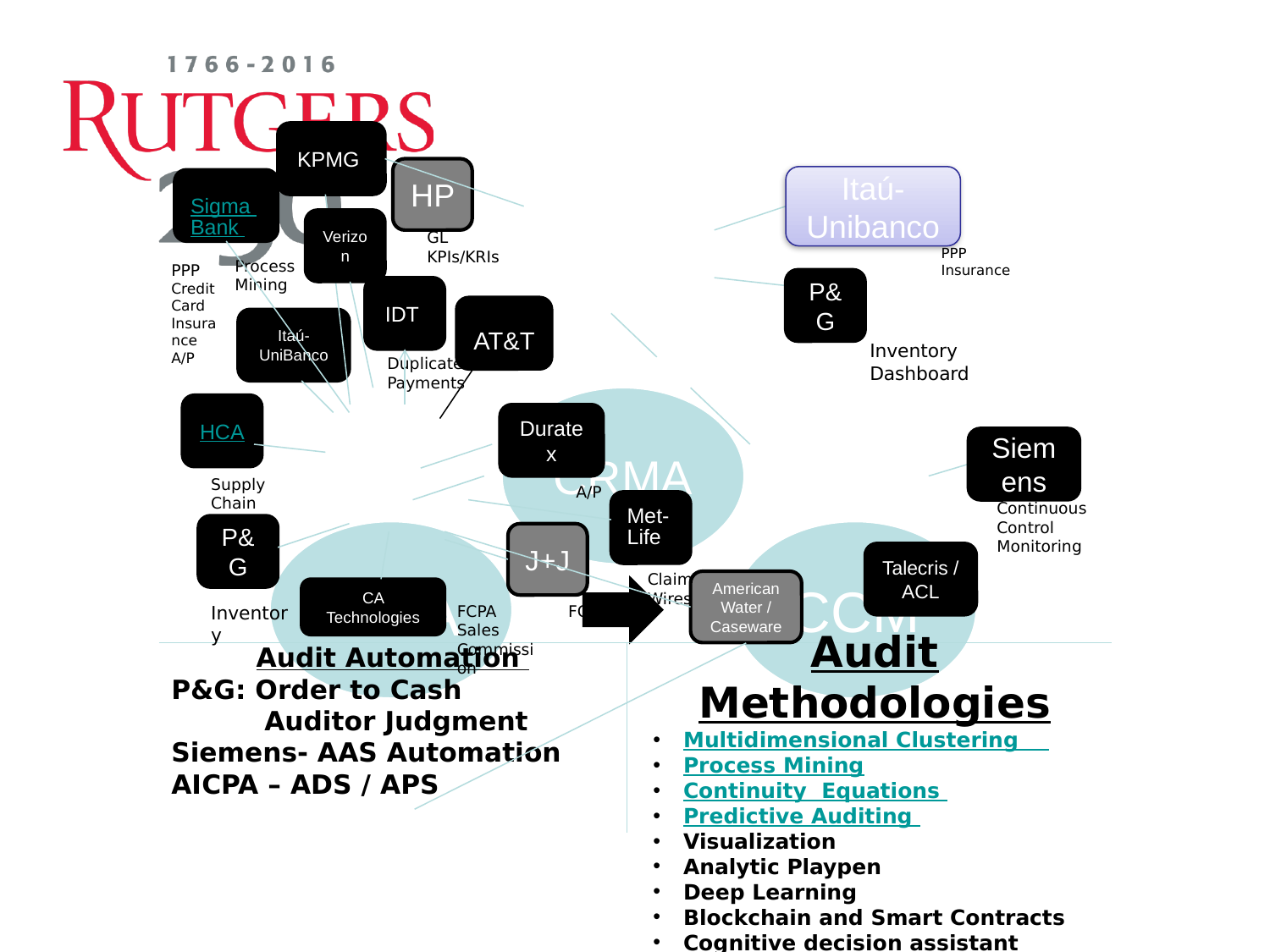

CRMA
CDA
CCM
KPMG
HP
Itaú-Unibanco
Sigma Bank
Verizon
GL
KPIs/KRIs
PPP Insurance
Process Mining
PPP
Credit Card Insurance
A/P
P&G
IDT
AT&T
Itaú- UniBanco

Inventory Dashboard
Duplicate Payments
HCA
Duratex
Siemens
Supply Chain
A/P
Met-Life
Continuous Control
Monitoring
P&G
J+J
Talecris / ACL
Claims Wires
American Water / Caseware
CA Technologies
Inventory
FCPA Sales Commission
FCPA
Audit Methodologies
Multidimensional Clustering
Process Mining
Continuity  Equations
Predictive Auditing
Visualization
Analytic Playpen
Deep Learning
Blockchain and Smart Contracts
Cognitive decision assistant
Audit Automation
P&G: Order to Cash
          Auditor Judgment
Siemens- AAS Automation
AICPA – ADS / APS